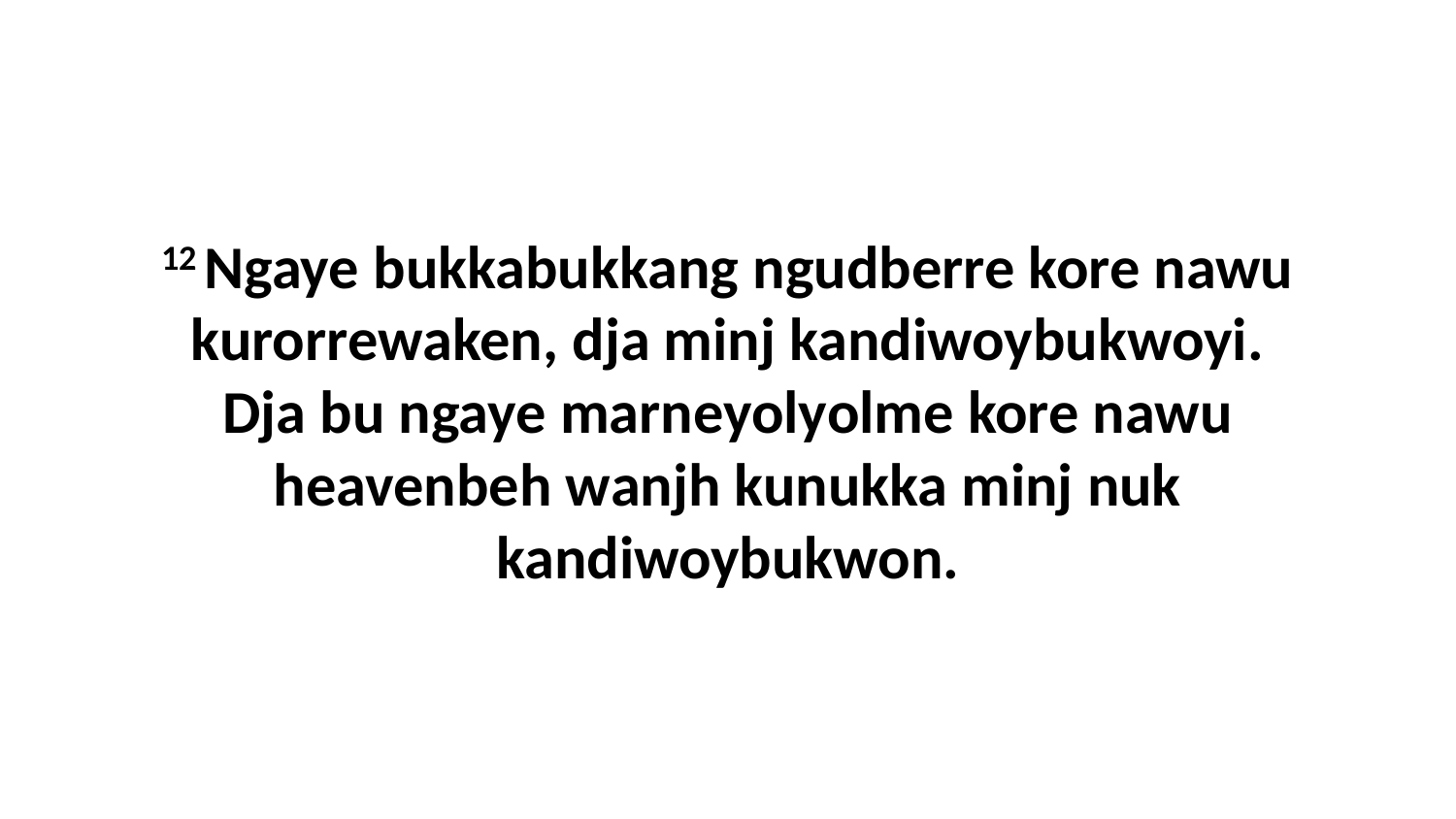

12 Ngaye bukkabukkang ngudberre kore nawu kurorrewaken, dja minj kandiwoybukwoyi. Dja bu ngaye marneyolyolme kore nawu heavenbeh wanjh kunukka minj nuk kandiwoybukwon.